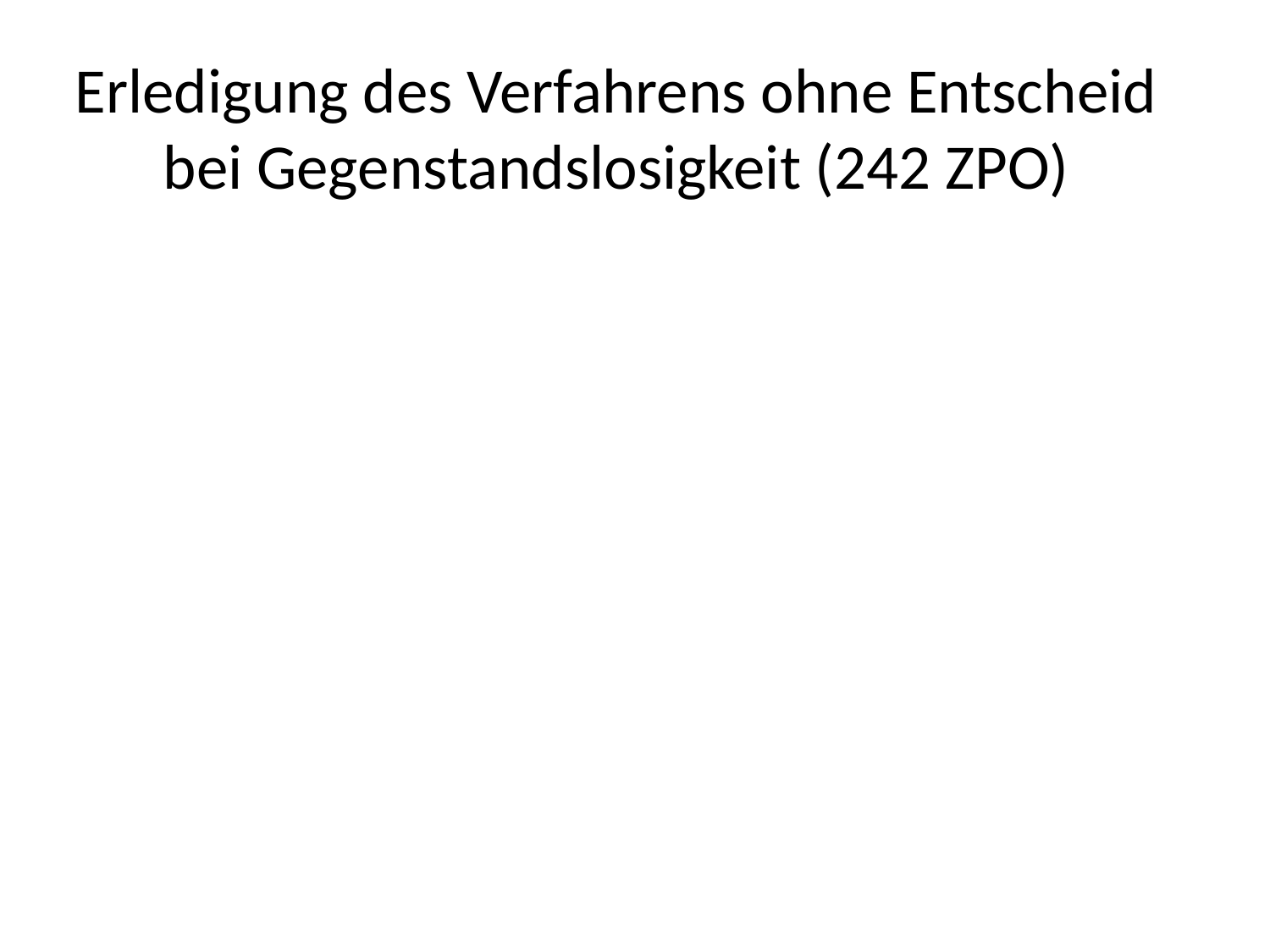

# Erledigung des Verfahrens ohne Entscheid bei Gegenstandslosigkeit (242 ZPO)